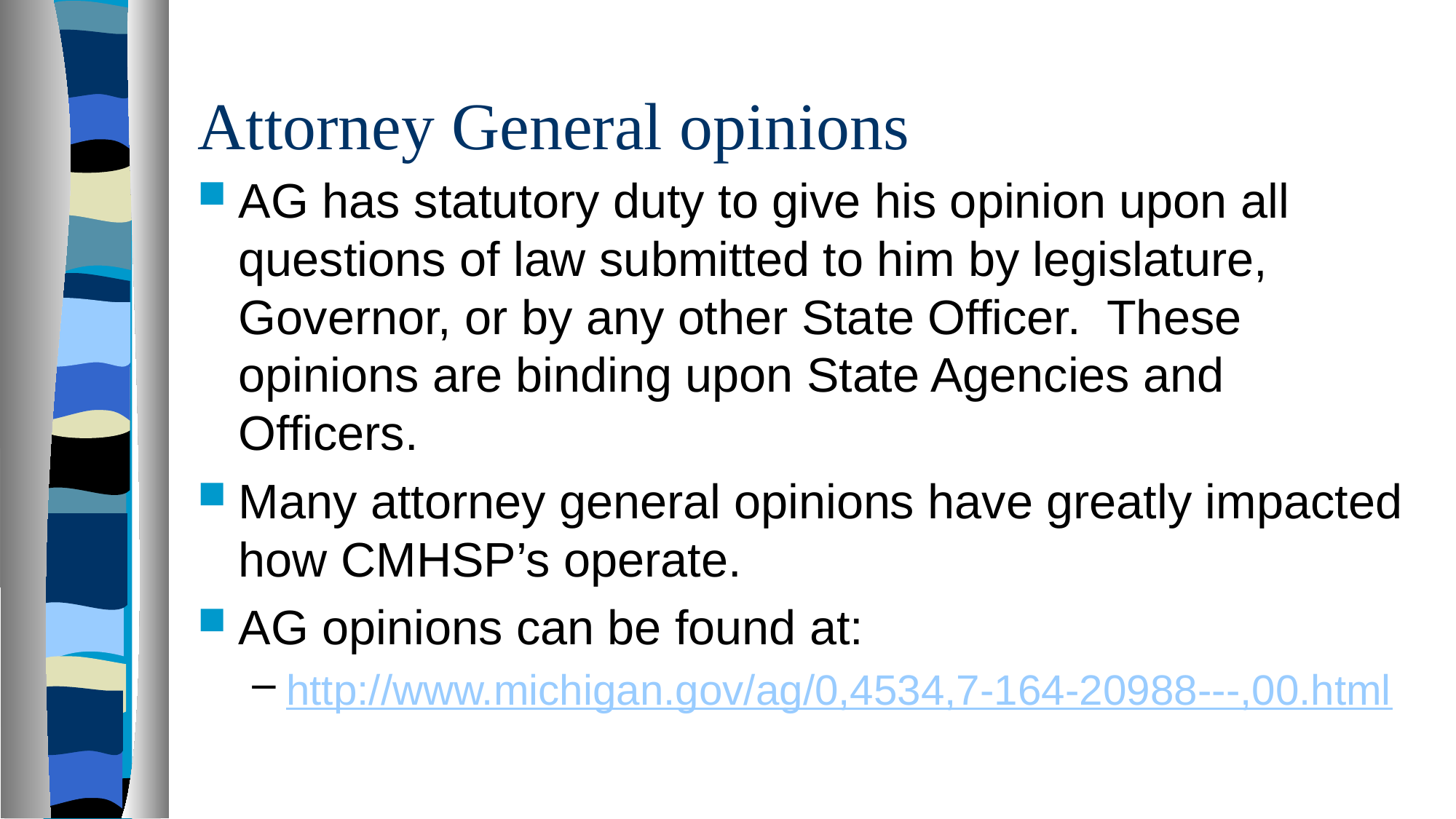

# Attorney General opinions
AG has statutory duty to give his opinion upon all questions of law submitted to him by legislature, Governor, or by any other State Officer.  These opinions are binding upon State Agencies and Officers.
Many attorney general opinions have greatly impacted how CMHSP’s operate.
AG opinions can be found at:
http://www.michigan.gov/ag/0,4534,7-164-20988---,00.html